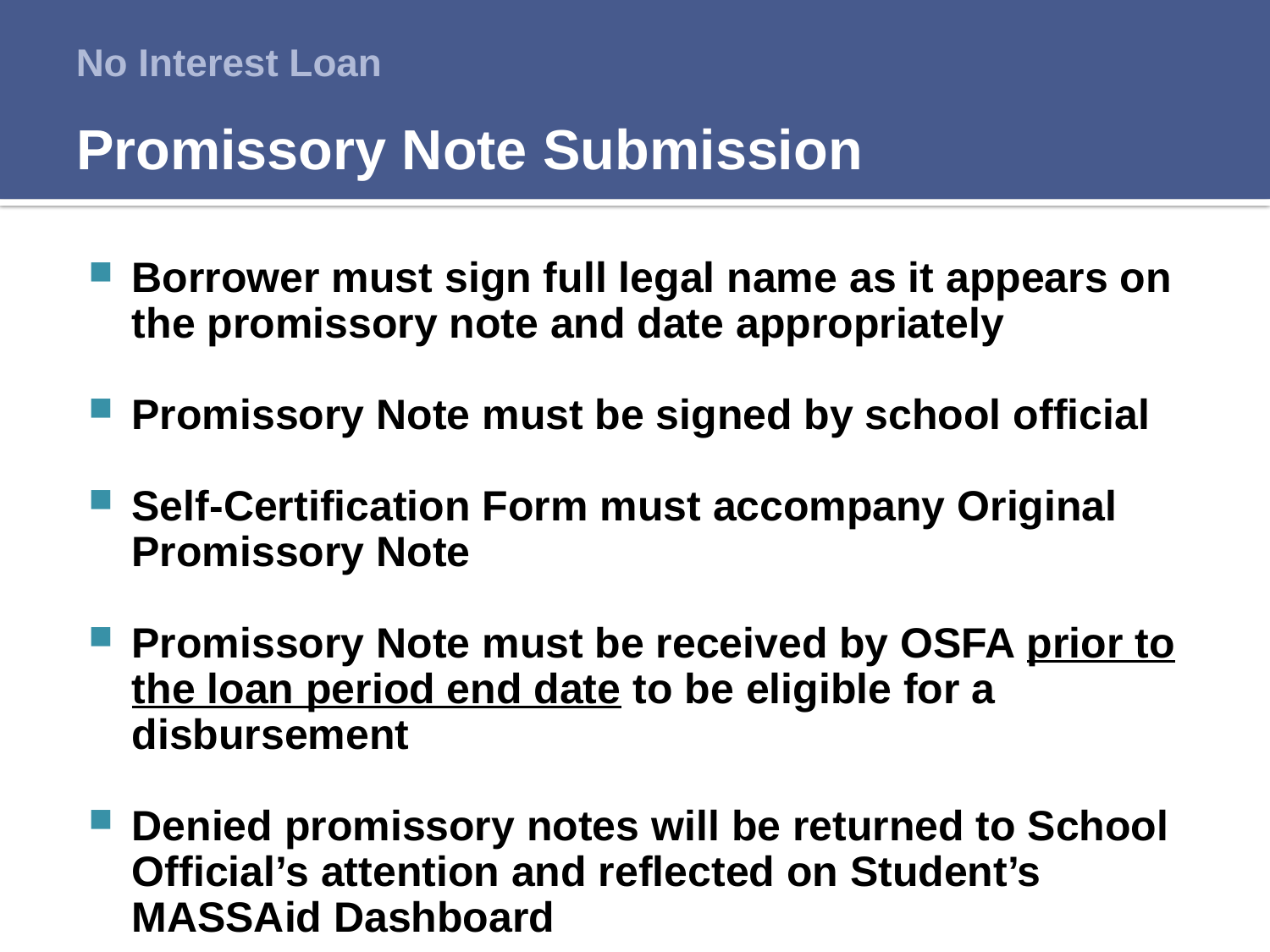

No Interest Loan
# Promissory Note Submission
Borrower must sign full legal name as it appears on the promissory note and date appropriately

Promissory Note must be signed by school official

Self-Certification Form must accompany Original Promissory Note

Promissory Note must be received by OSFA prior to the loan period end date to be eligible for a disbursement

Denied promissory notes will be returned to School Official’s attention and reflected on Student’s MASSAid Dashboard